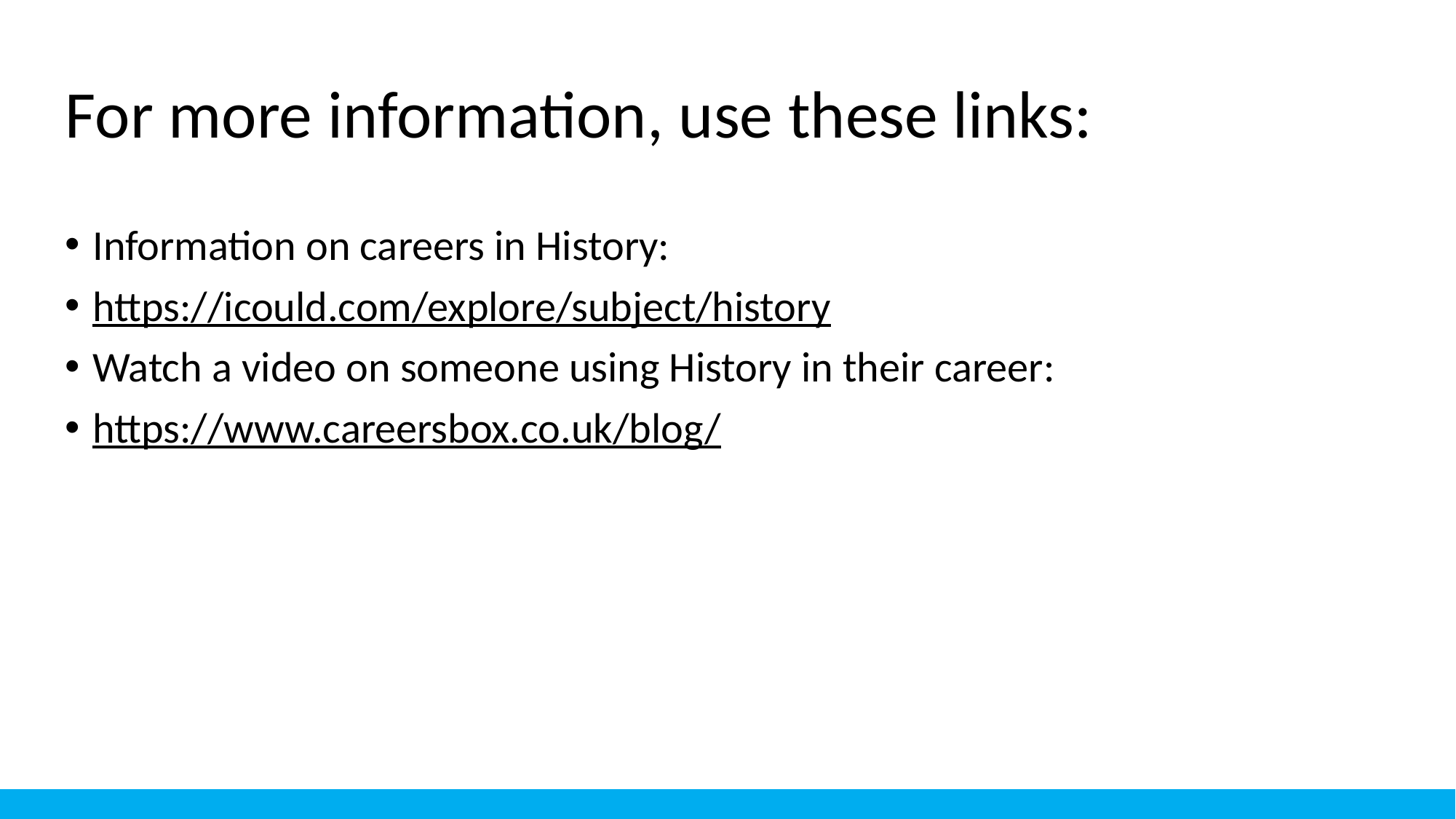

# For more information, use these links:
Information on careers in History:
https://icould.com/explore/subject/history
Watch a video on someone using History in their career:
https://www.careersbox.co.uk/blog/